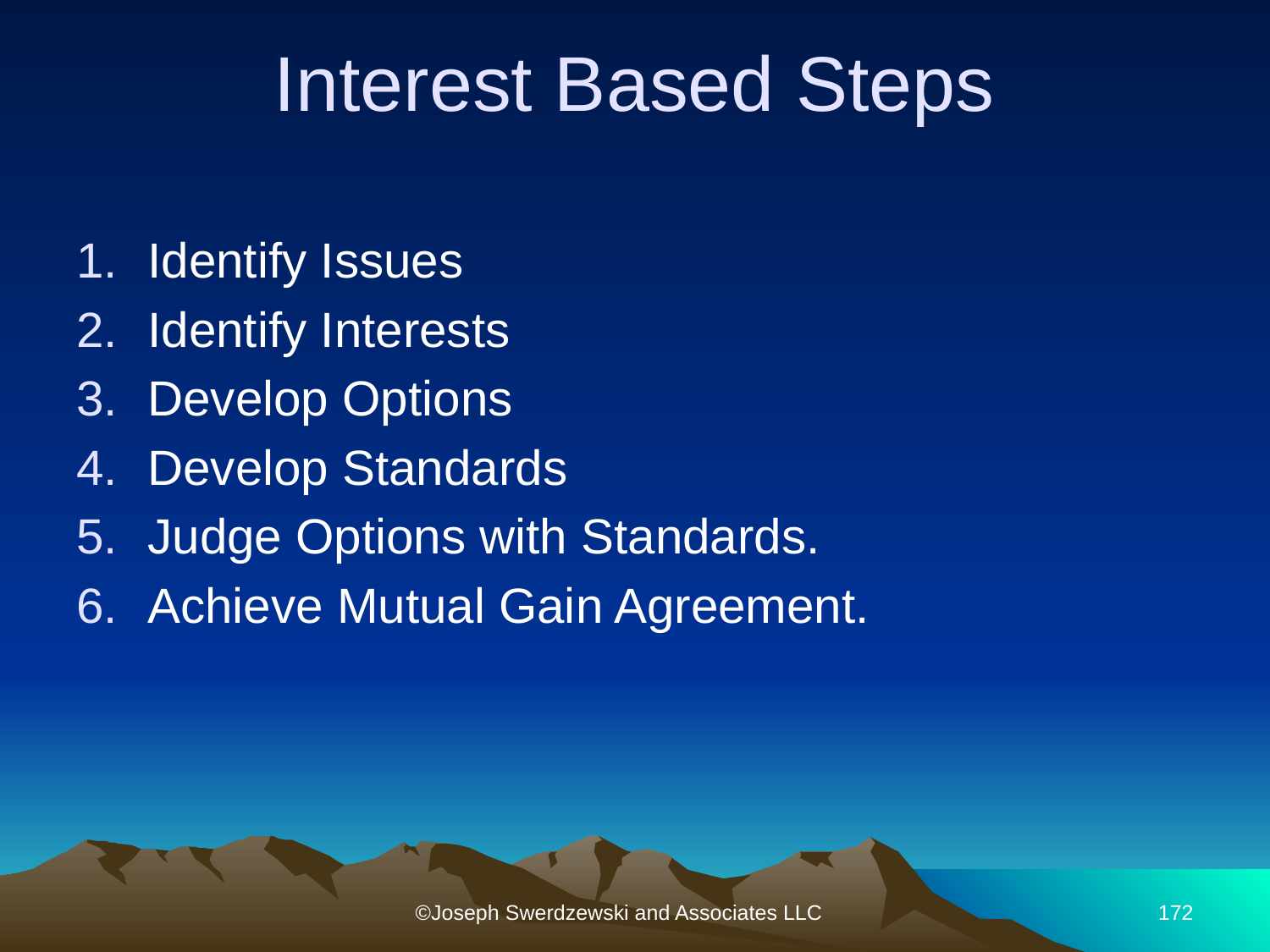

# Interest Based Steps
Identify Issues
Identify Interests
Develop Options
Develop Standards
Judge Options with Standards.
Achieve Mutual Gain Agreement.
©Joseph Swerdzewski and Associates LLC
172